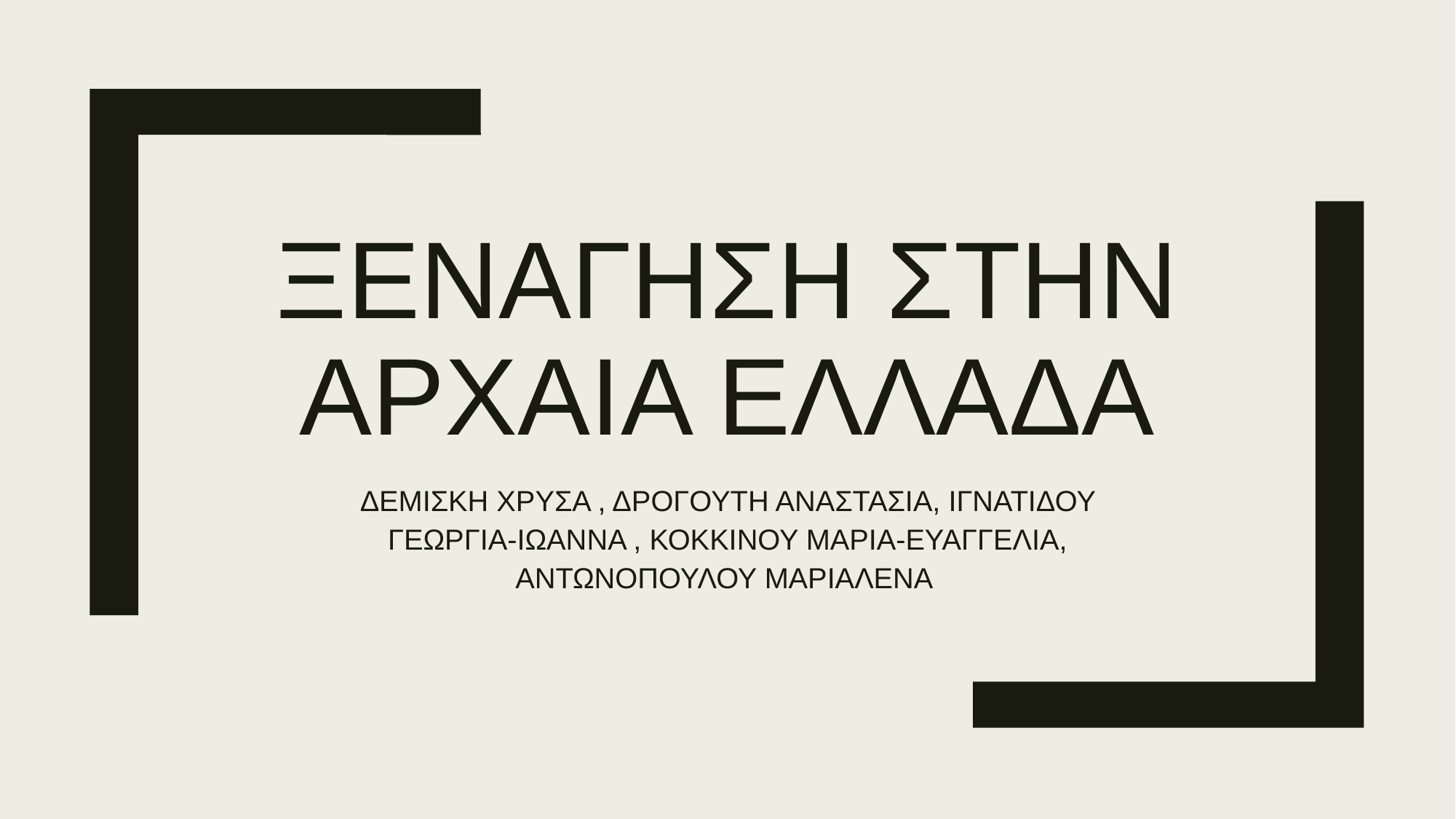

# Ξεναγηση στην αρχαια ελλαδα
ΔΕΜΙΣΚΗ ΧΡΥΣΑ , ΔΡΟΓΟΥΤΗ ΑΝΑΣΤΑΣΙΑ, ΙΓΝΑΤΙΔΟΥ ΓΕΩΡΓΙΑ-ΙΩΑΝΝΑ , ΚΟΚΚΙΝΟΥ ΜΑΡΙΑ-ΕΥΑΓΓΕΛΙΑ, ΑΝΤΩΝΟΠΟΥΛΟΥ ΜΑΡΙΑΛΕΝΑ